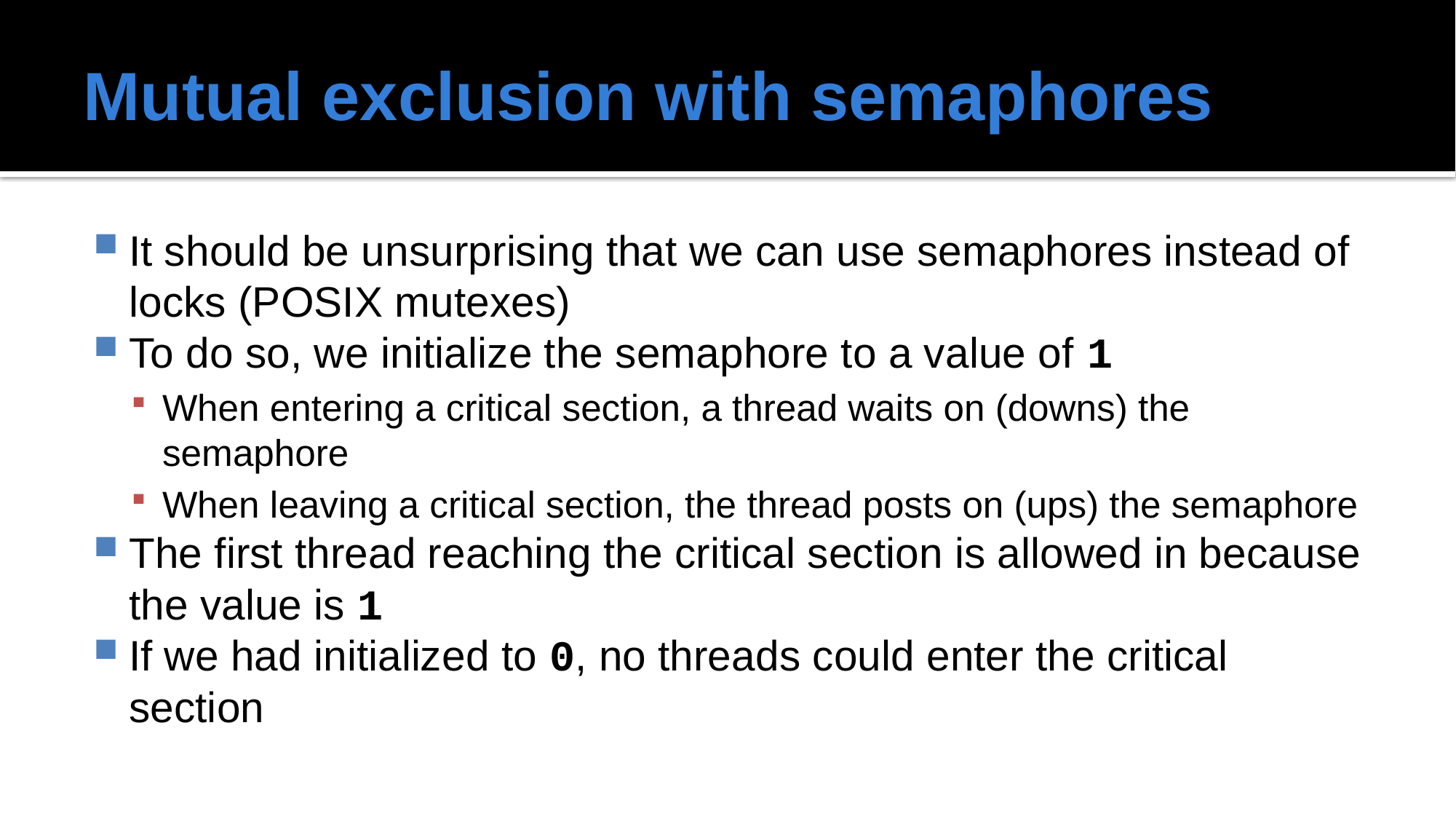

# Mutual exclusion with semaphores
It should be unsurprising that we can use semaphores instead of locks (POSIX mutexes)
To do so, we initialize the semaphore to a value of 1
When entering a critical section, a thread waits on (downs) the semaphore
When leaving a critical section, the thread posts on (ups) the semaphore
The first thread reaching the critical section is allowed in because the value is 1
If we had initialized to 0, no threads could enter the critical section